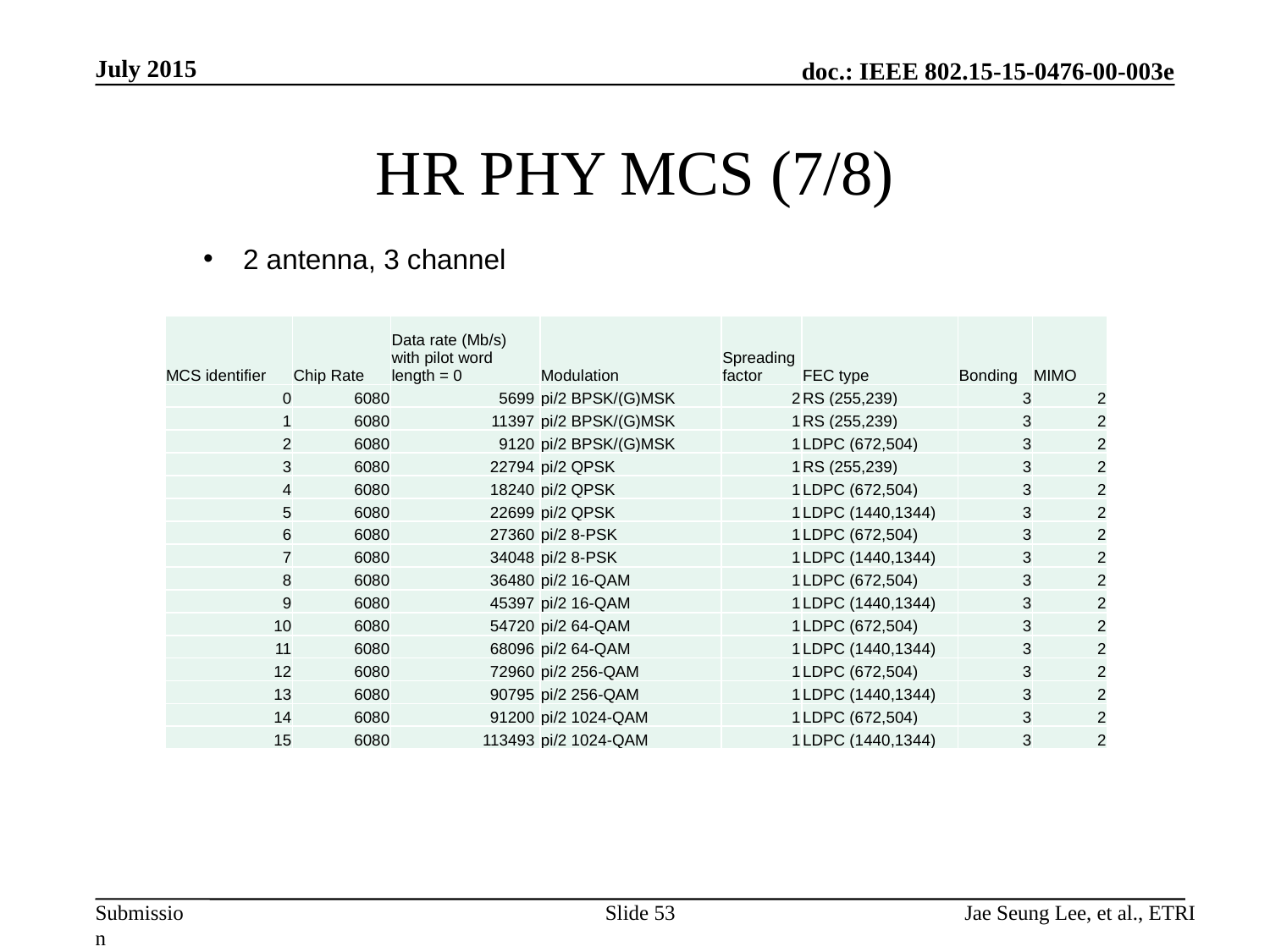

July 2015
# HR PHY MCS (7/8)
2 antenna, 3 channel

| MCS identifier | Chip Rate | Data rate (Mb/s) with pilot word length = 0 | Modulation | Spreading factor | FEC type | Bonding | MIMO |
| --- | --- | --- | --- | --- | --- | --- | --- |
| 0 | 6080 | 5699 | pi/2 BPSK/(G)MSK | 2 | RS (255,239) | 3 | 2 |
| 1 | 6080 | 11397 | pi/2 BPSK/(G)MSK | 1 | RS (255,239) | 3 | 2 |
| 2 | 6080 | 9120 | pi/2 BPSK/(G)MSK | 1 | LDPC (672,504) | 3 | 2 |
| 3 | 6080 | 22794 | pi/2 QPSK | 1 | RS (255,239) | 3 | 2 |
| 4 | 6080 | 18240 | pi/2 QPSK | 1 | LDPC (672,504) | 3 | 2 |
| 5 | 6080 | 22699 | pi/2 QPSK | 1 | LDPC (1440,1344) | 3 | 2 |
| 6 | 6080 | 27360 | pi/2 8-PSK | 1 | LDPC (672,504) | 3 | 2 |
| 7 | 6080 | 34048 | pi/2 8-PSK | 1 | LDPC (1440,1344) | 3 | 2 |
| 8 | 6080 | 36480 | pi/2 16-QAM | 1 | LDPC (672,504) | 3 | 2 |
| 9 | 6080 | 45397 | pi/2 16-QAM | 1 | LDPC (1440,1344) | 3 | 2 |
| 10 | 6080 | 54720 | pi/2 64-QAM | 1 | LDPC (672,504) | 3 | 2 |
| 11 | 6080 | 68096 | pi/2 64-QAM | 1 | LDPC (1440,1344) | 3 | 2 |
| 12 | 6080 | 72960 | pi/2 256-QAM | 1 | LDPC (672,504) | 3 | 2 |
| 13 | 6080 | 90795 | pi/2 256-QAM | 1 | LDPC (1440,1344) | 3 | 2 |
| 14 | 6080 | 91200 | pi/2 1024-QAM | 1 | LDPC (672,504) | 3 | 2 |
| 15 | 6080 | 113493 | pi/2 1024-QAM | 1 | LDPC (1440,1344) | 3 | 2 |
Slide 53
Jae Seung Lee, et al., ETRI